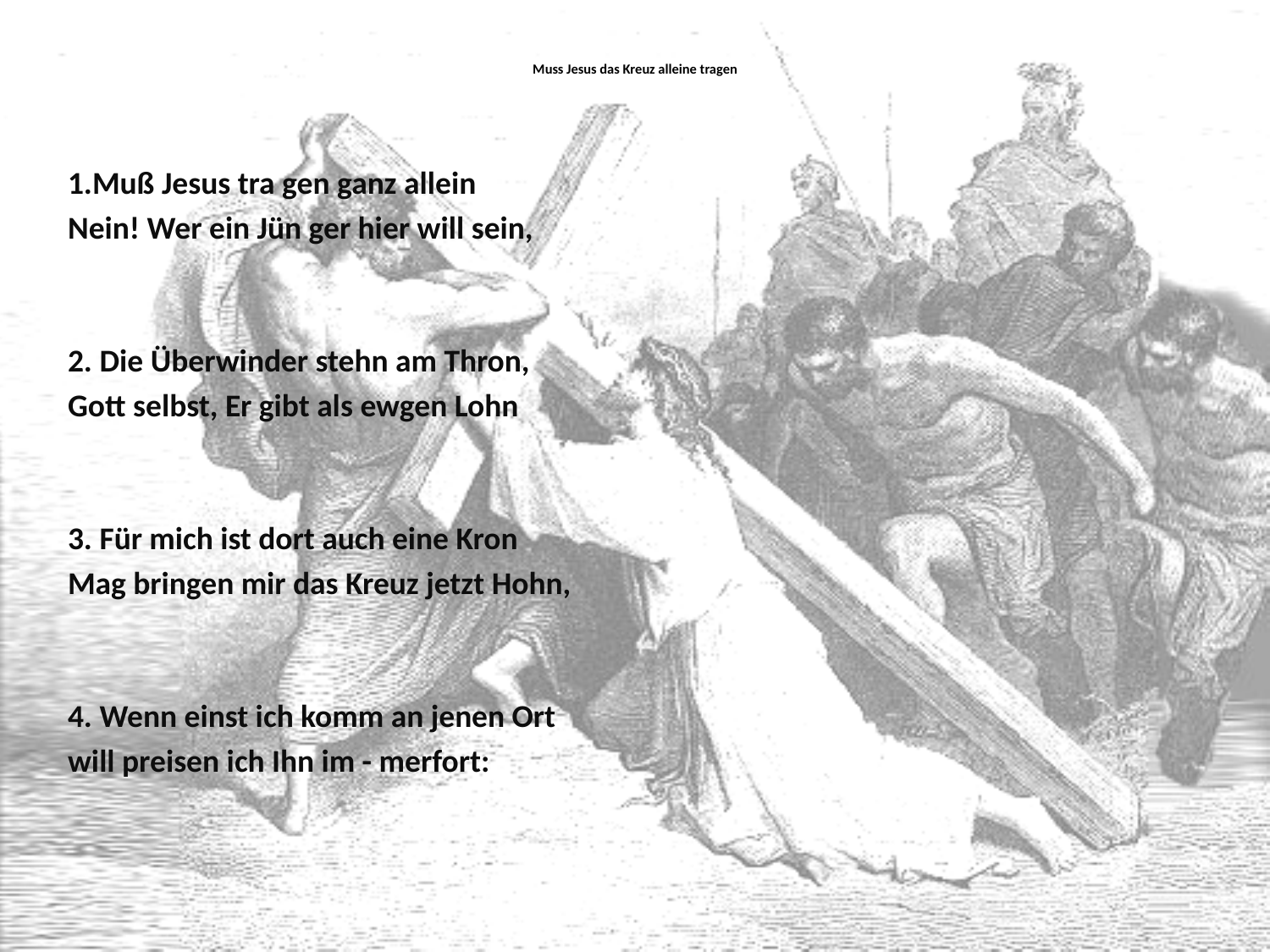

# Muss Jesus das Kreuz alleine tragen
1.Muß Jesus tra gen ganz allein
Nein! Wer ein Jün ger hier will sein,

2. Die Überwinder stehn am Thron,
Gott selbst, Er gibt als ewgen Lohn

3. Für mich ist dort auch eine Kron
Mag bringen mir das Kreuz jetzt Hohn,

4. Wenn einst ich komm an jenen Ort
will preisen ich Ihn im - merfort: